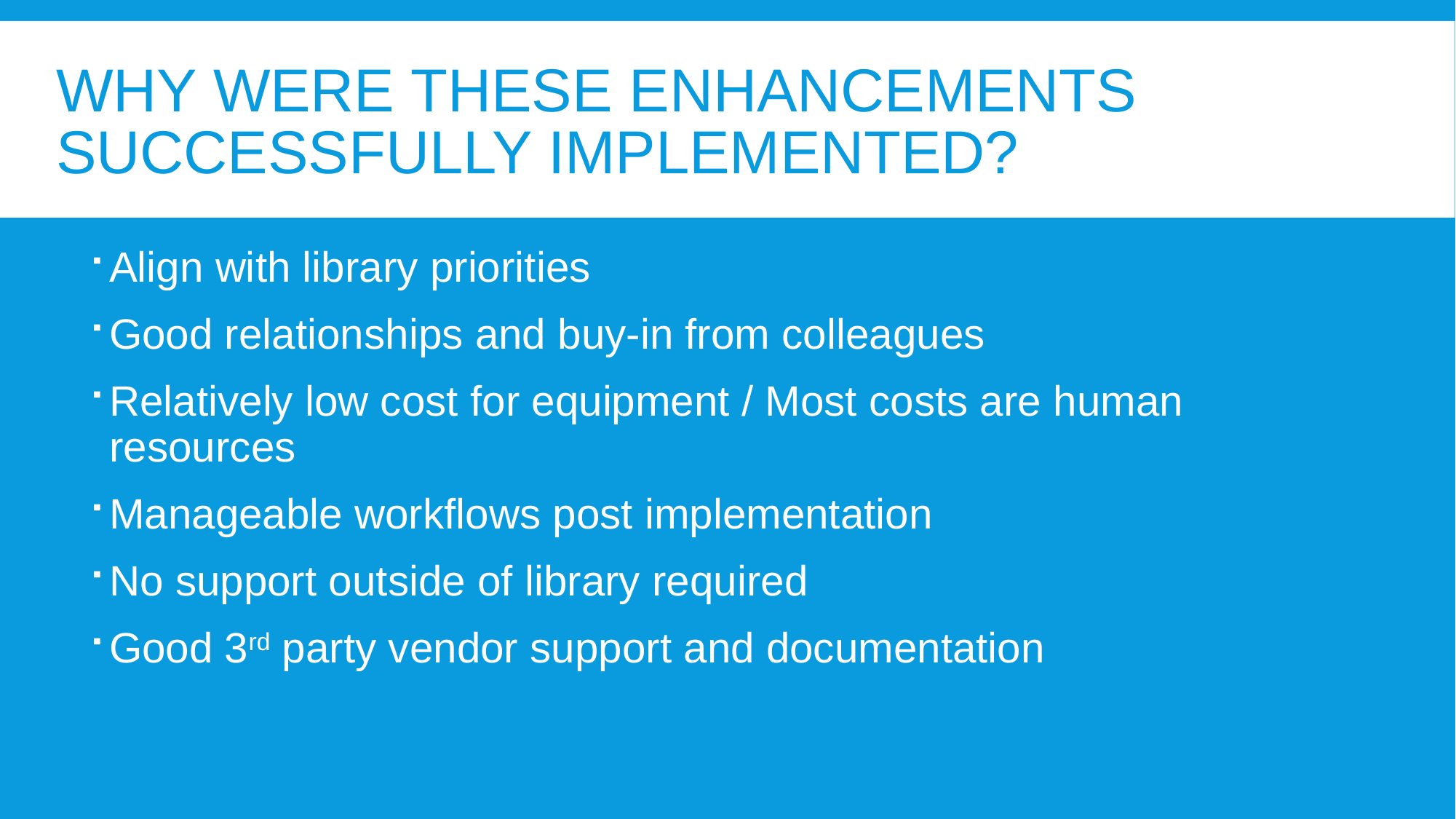

# WHY WERE THESE ENHANCEMENTS successfully IMPLEMENTED?
Align with library priorities
Good relationships and buy-in from colleagues
Relatively low cost for equipment / Most costs are human resources
Manageable workflows post implementation
No support outside of library required
Good 3rd party vendor support and documentation